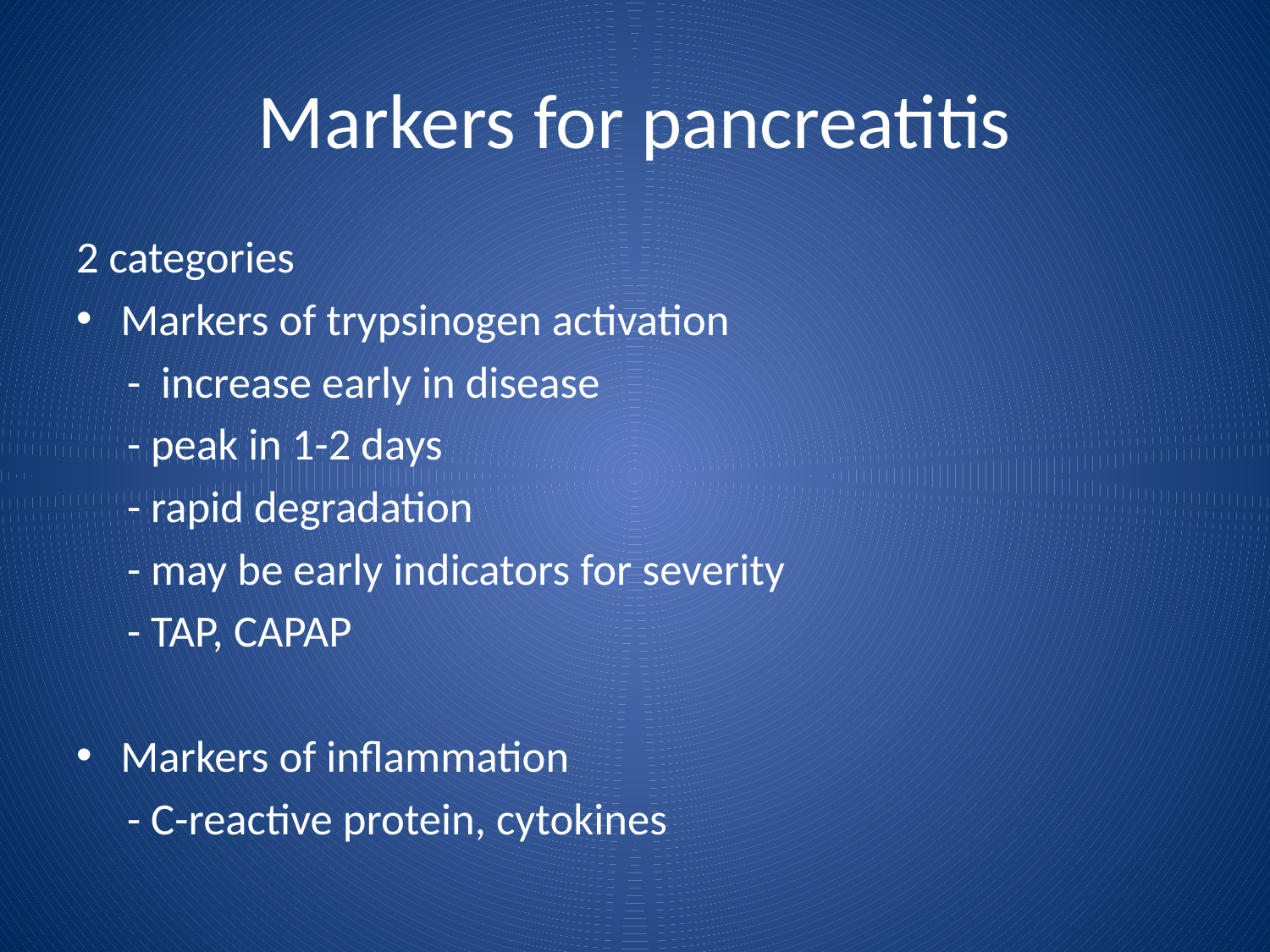

# Markers for pancreatitis
2 categories
Markers of trypsinogen activation
     -  increase early in disease
     - peak in 1-2 days
     - rapid degradation
     - may be early indicators for severity
     - TAP, CAPAP

Markers of inflammation
     - C-reactive protein, cytokines